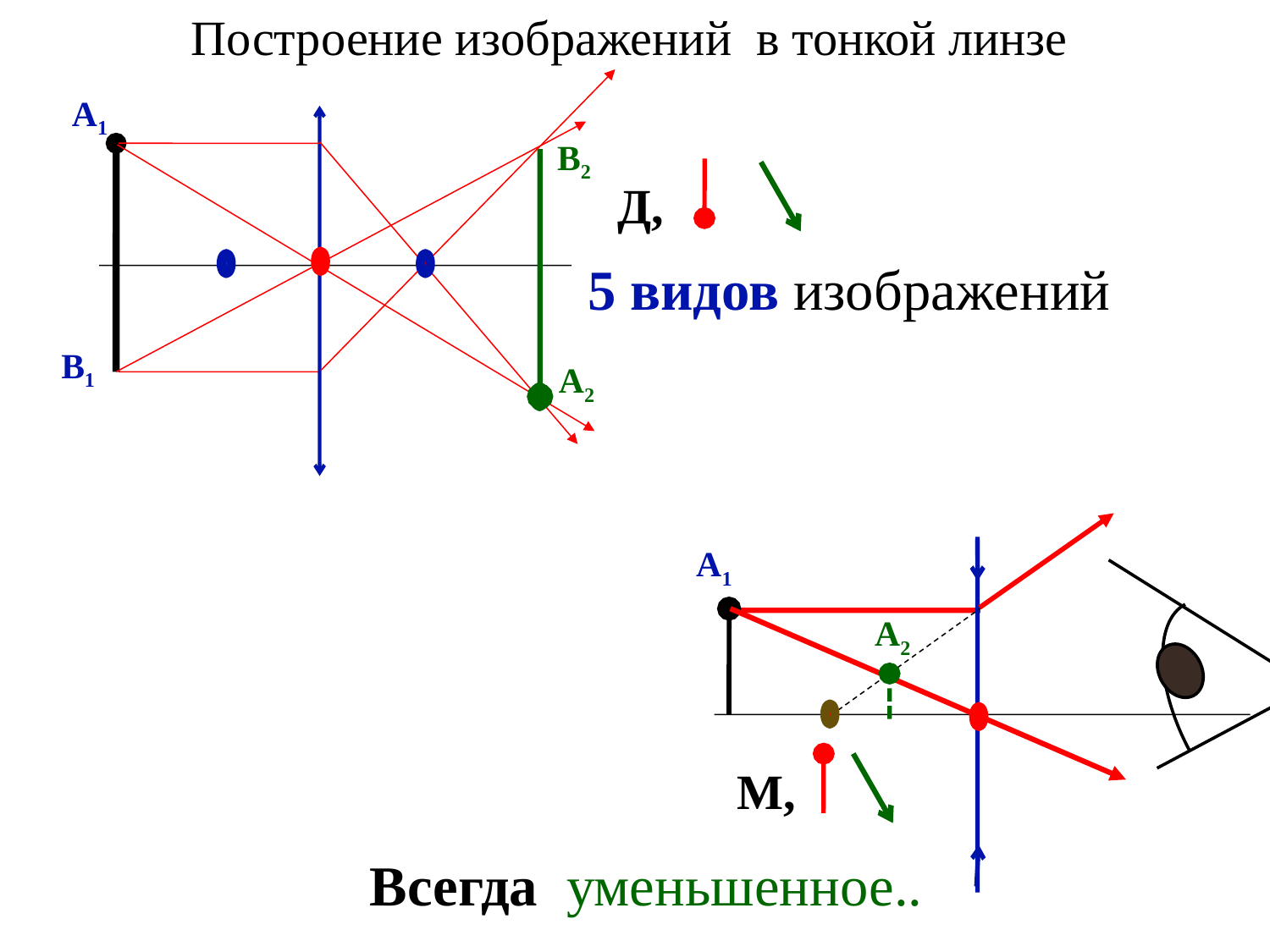

Построение изображений  в тонкой линзе

  А1

  В2

Д,
5 видов изображений

  В1
  А2

  А1

  А2

М,
Всегда  уменьшенное..